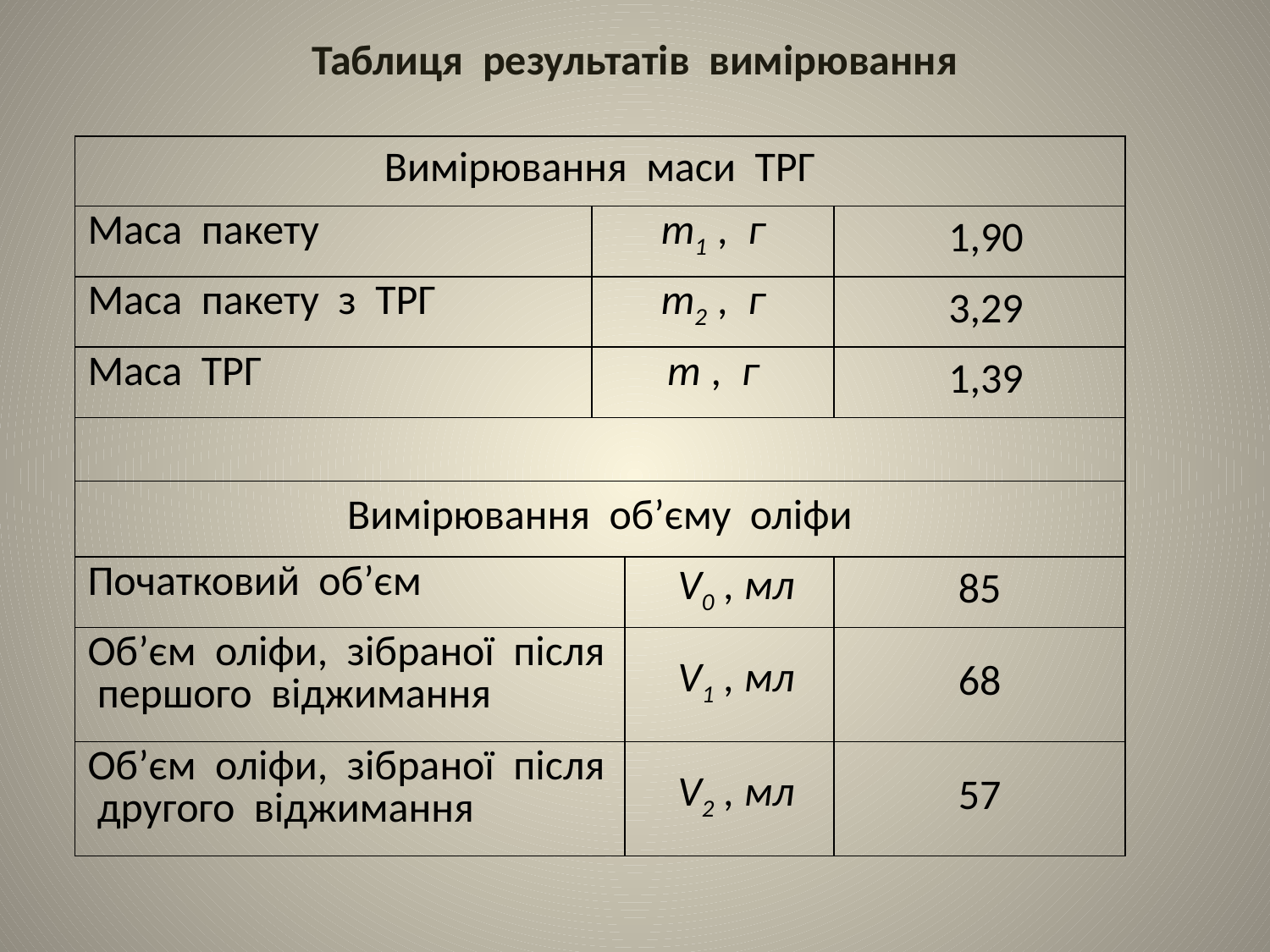

Таблиця  результатів  вимірювання
| Вимірювання маси ТРГ |  |  |  |
| --- | --- | --- | --- |
| Маса пакету | m1 , г |  | 1,90 |
| Маса пакету з ТРГ | m2 , г |  | 3,29 |
| Маса ТРГ | m , г |  | 1,39 |
|  |  |  |  |
| Вимірювання об’єму оліфи |  |  |  |
| Початковий об’єм |  | V0 , мл | 85 |
| Об’єм оліфи, зібраної після першого віджимання |  | V1 , мл | 68 |
| Об’єм оліфи, зібраної після другого віджимання |  | V2 , мл | 57 |